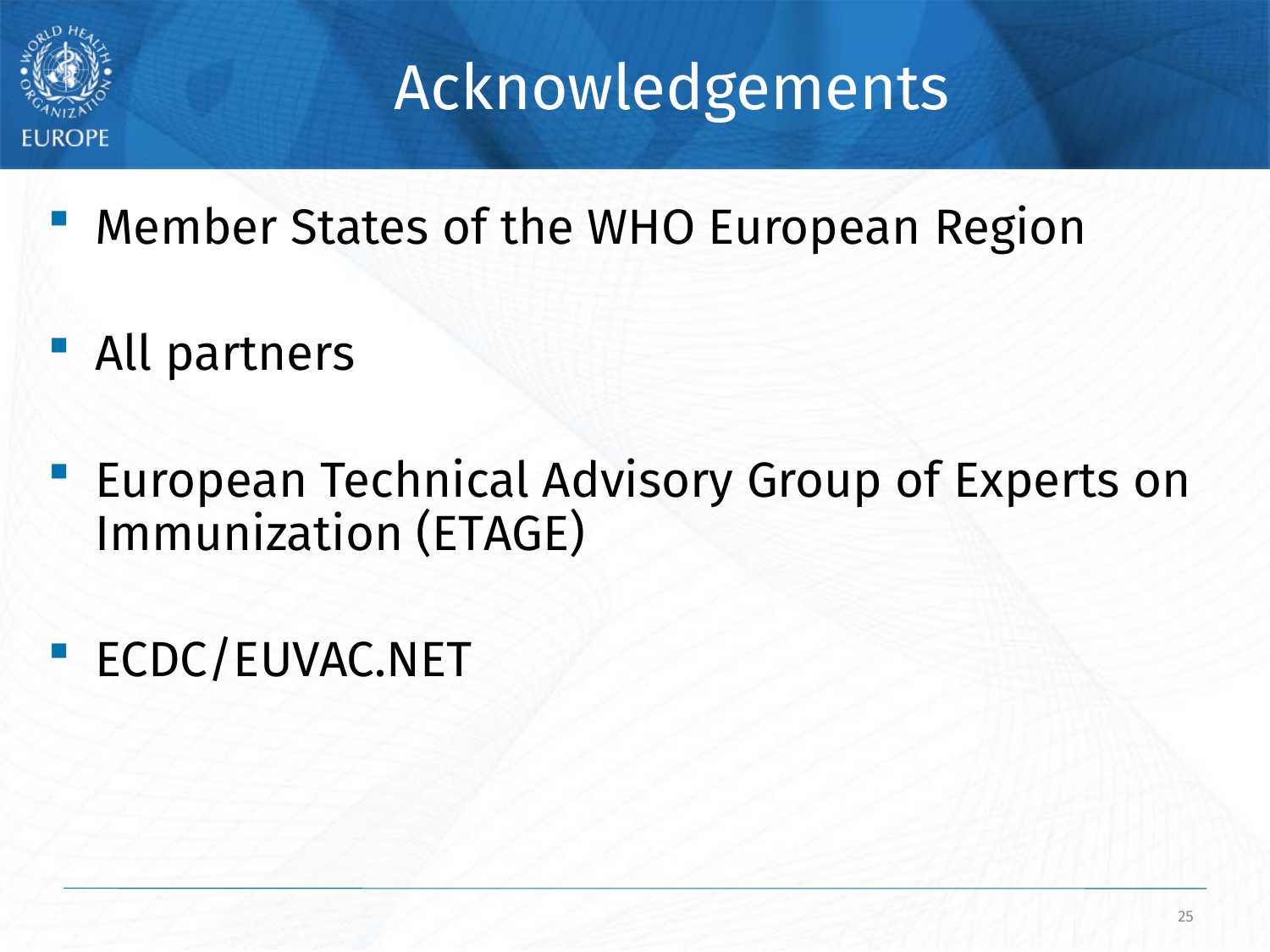

Acknowledgements

Member States of the WHO European Region

All partners

European Technical Advisory Group of Experts on Immunization (ETAGE)

ECDC/EUVAC.NET
25